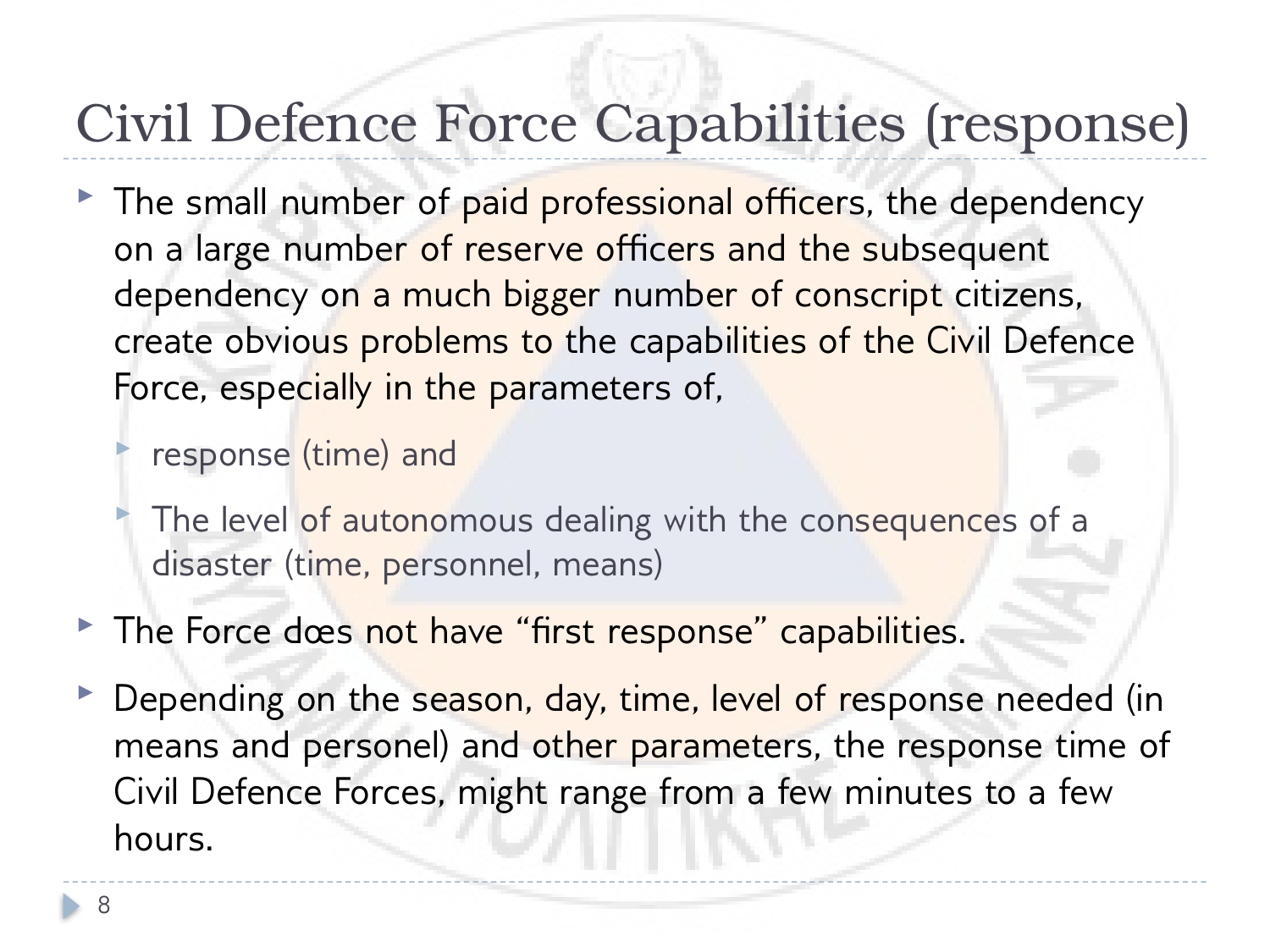

# Civil Defence Force Capabilities (response)
The small number of paid professional officers, the dependency on a large number of reserve officers and the subsequent dependency on a much bigger number of conscript citizens, create obvious problems to the capabilities of the Civil Defence Force, especially in the parameters of,
response (time) and
The level of autonomous dealing with the consequences of a disaster (time, personnel, means)
The Force does not have “first response” capabilities.
Depending on the season, day, time, level of response needed (in means and personel) and other parameters, the response time of Civil Defence Forces, might range from a few minutes to a few hours.
8